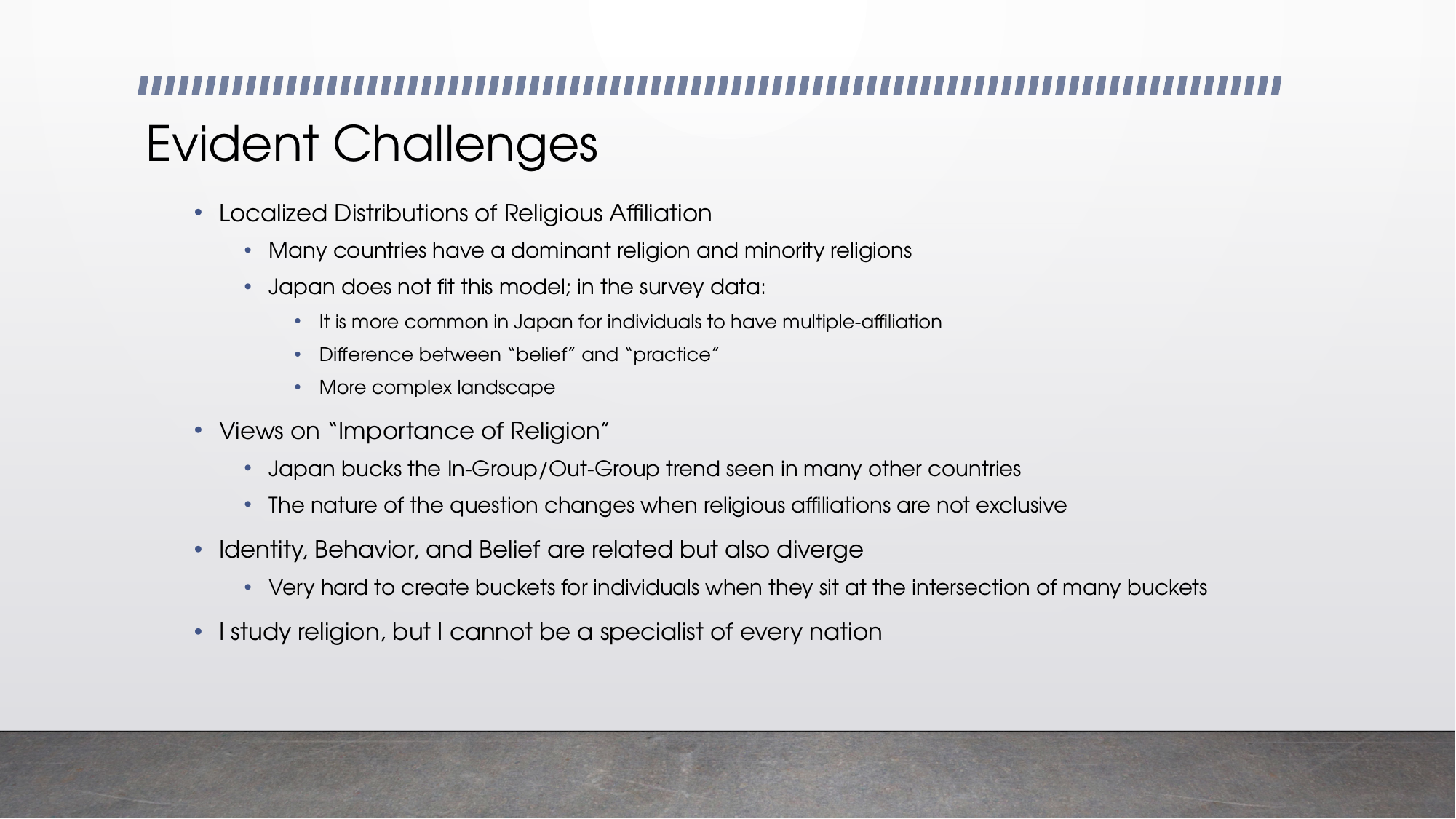

# Evident Challenges
Localized Distributions of Religious Affiliation
Many countries have a dominant religion and minority religions
Japan does not fit this model; in the survey data:
It is more common in Japan for individuals to have multiple-affiliation
Difference between “belief” and “practice”
More complex landscape
Views on “Importance of Religion”
Japan bucks the In-Group/Out-Group trend seen in many other countries
The nature of the question changes when religious affiliations are not exclusive
Identity, Behavior, and Belief are related but also diverge
Very hard to create buckets for individuals when they sit at the intersection of many buckets
I study religion, but I cannot be a specialist of every nation